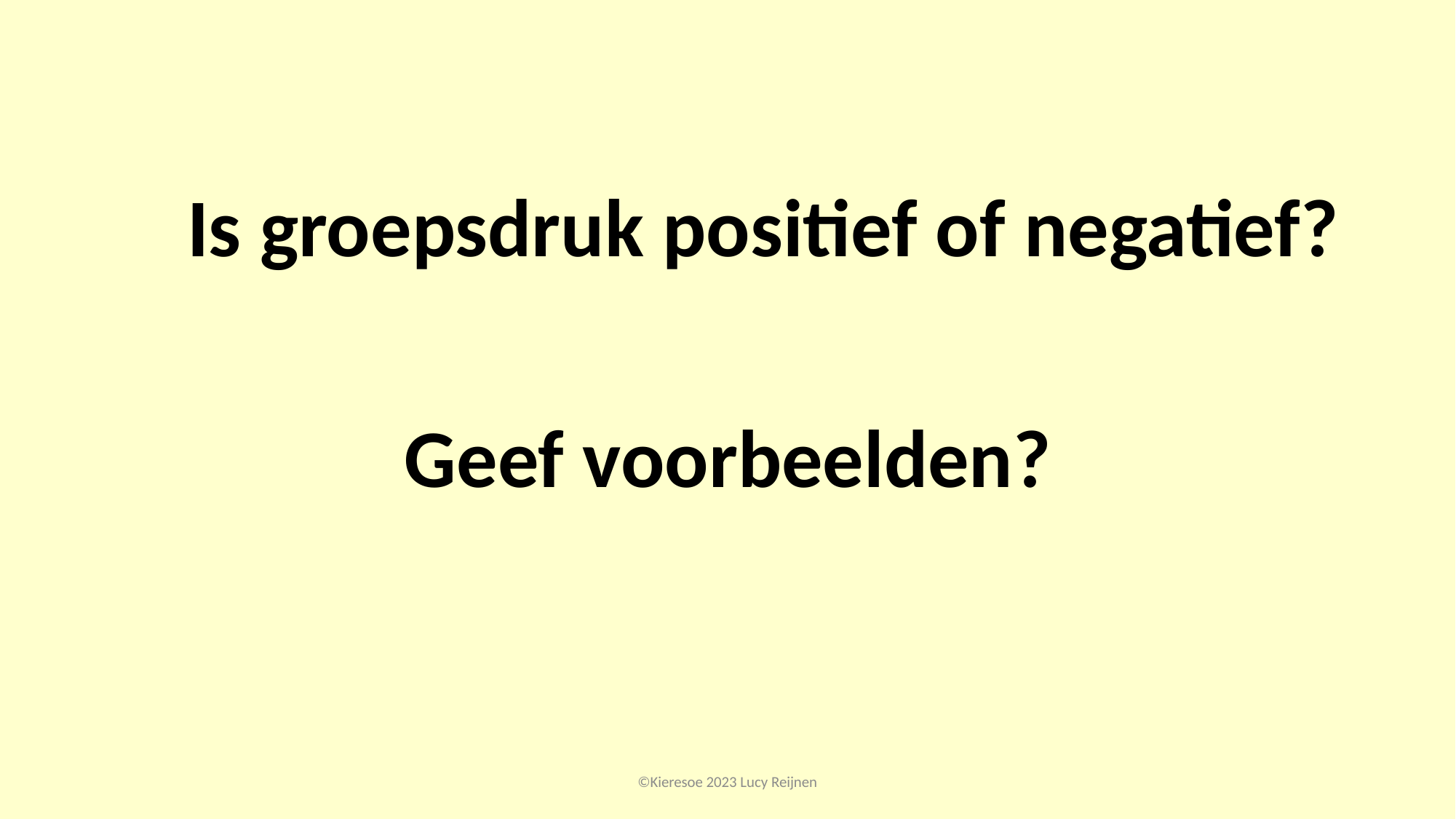

Is groepsdruk positief of negatief?
# Geef voorbeelden?
©Kieresoe 2023 Lucy Reijnen